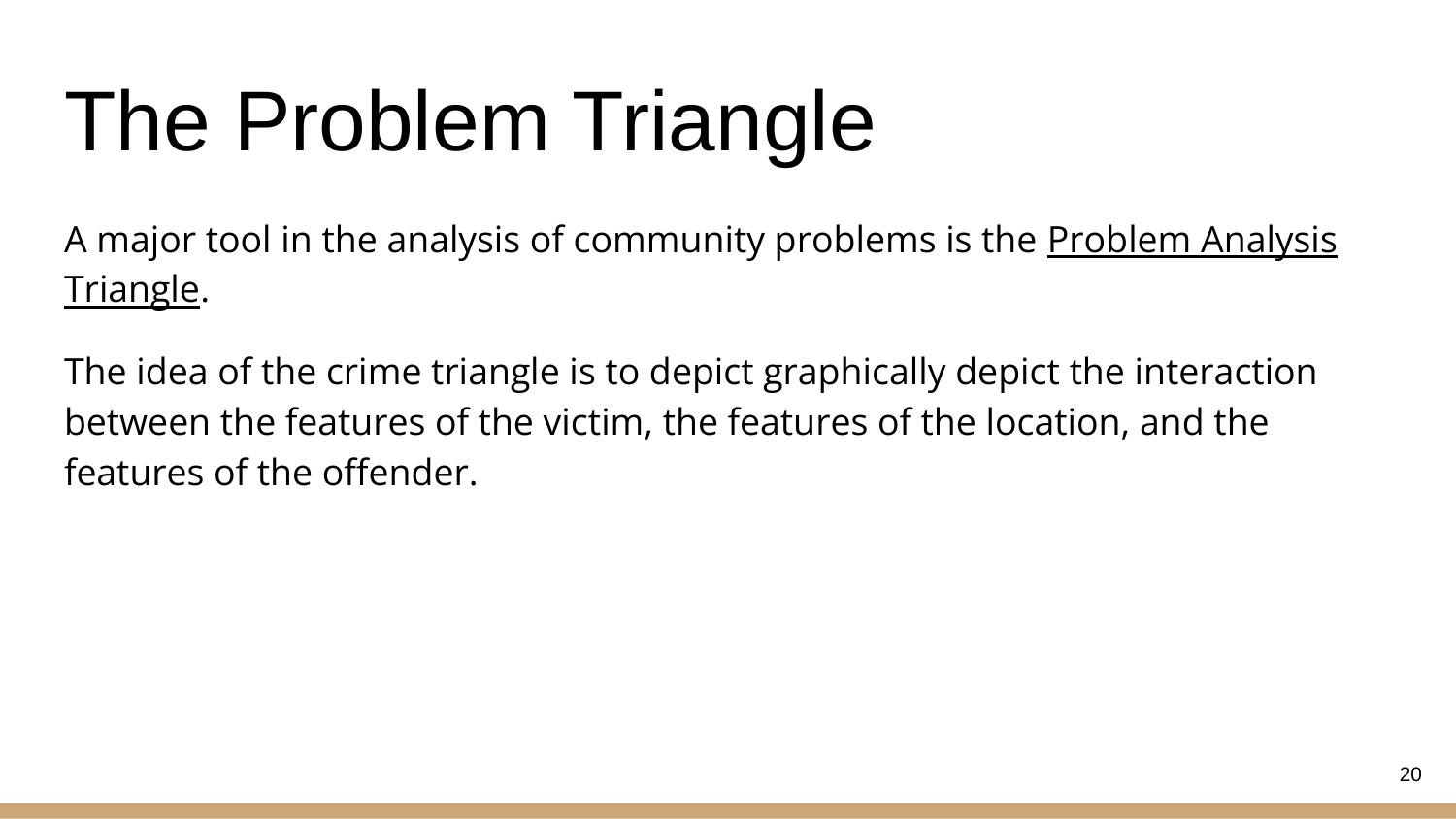

# The Problem Triangle
A major tool in the analysis of community problems is the Problem Analysis Triangle.
The idea of the crime triangle is to depict graphically depict the interaction between the features of the victim, the features of the location, and the features of the offender.

20